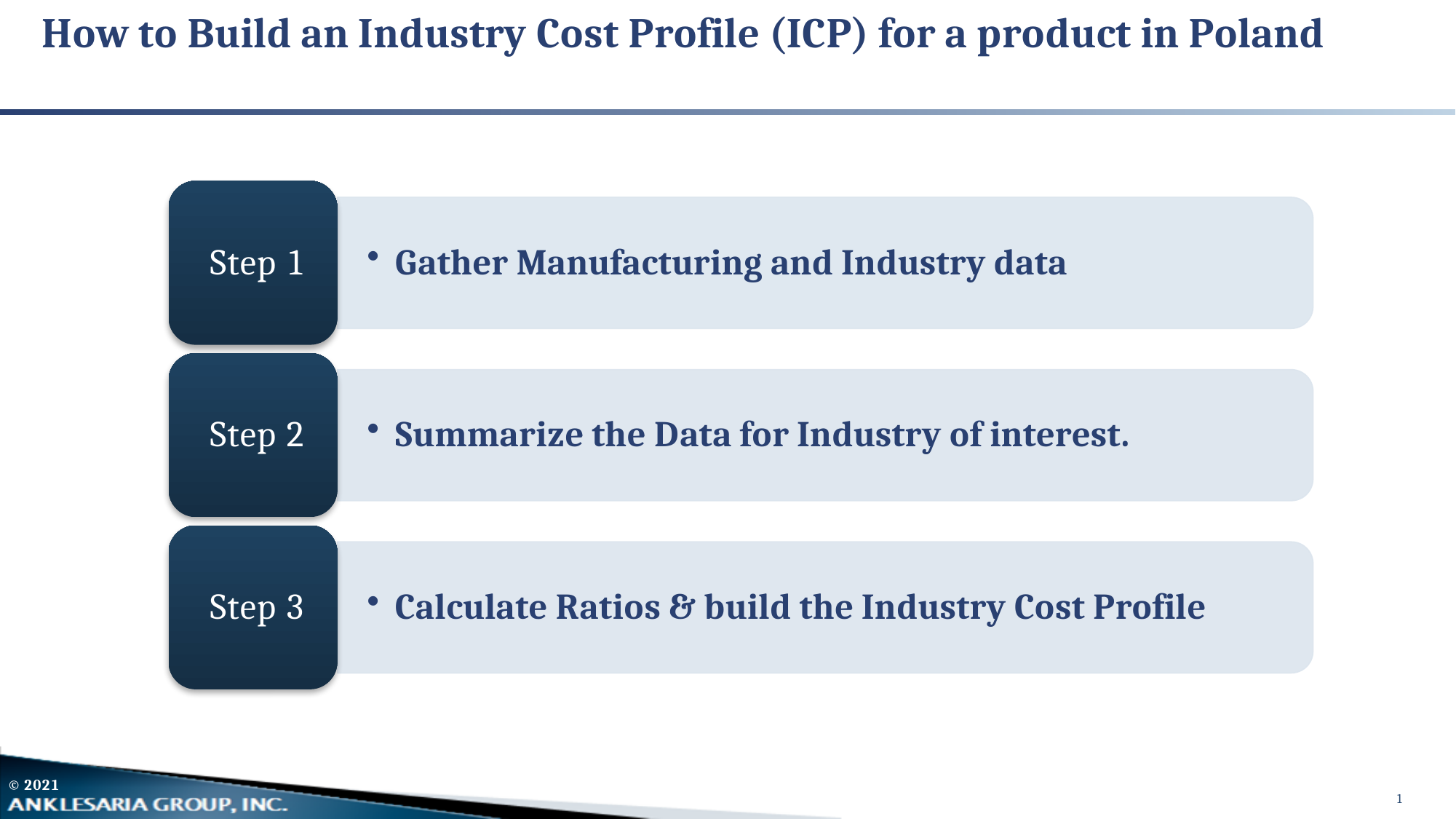

How to Build an Industry Cost Profile (ICP) for a product in Poland
Gather Manufacturing and Industry data
Step 1
Summarize the Data for Industry of interest.
Step 2
Calculate Ratios & build the Industry Cost Profile
Step 3
1